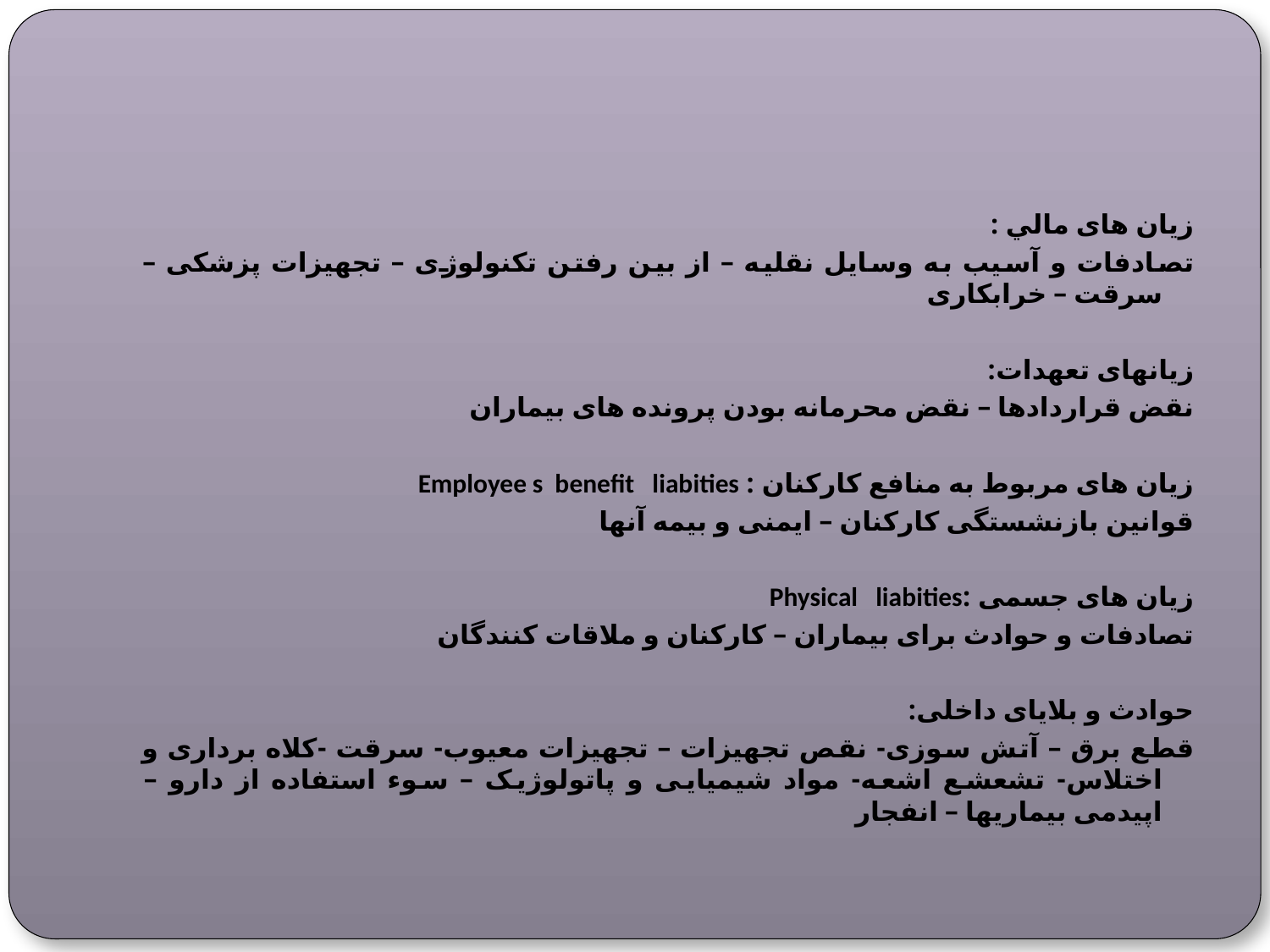

زیان های مالي :
تصادفات و آسیب به وسایل نقلیه – از بین رفتن تکنولوژی – تجهیزات پزشکی – سرقت – خرابکاری

زیانهای تعهدات:
نقض قراردادها – نقض محرمانه بودن پرونده های بیماران

زیان های مربوط به منافع کارکنان : Employee s  benefit   liabities
قوانین بازنشستگی کارکنان – ایمنی و بیمه آنها

زیان های جسمی :Physical   liabities
تصادفات و حوادث برای بیماران – کارکنان و ملاقات کنندگان

حوادث و بلایای داخلی:
قطع برق – آتش سوزی- نقص تجهیزات – تجهیزات معيوب- سرقت -کلاه برداری و اختلاس- تشعشع اشعه- مواد شیمیایی و پاتولوژیک – سوء استفاده از دارو – اپیدمی بیماریها – انفجار